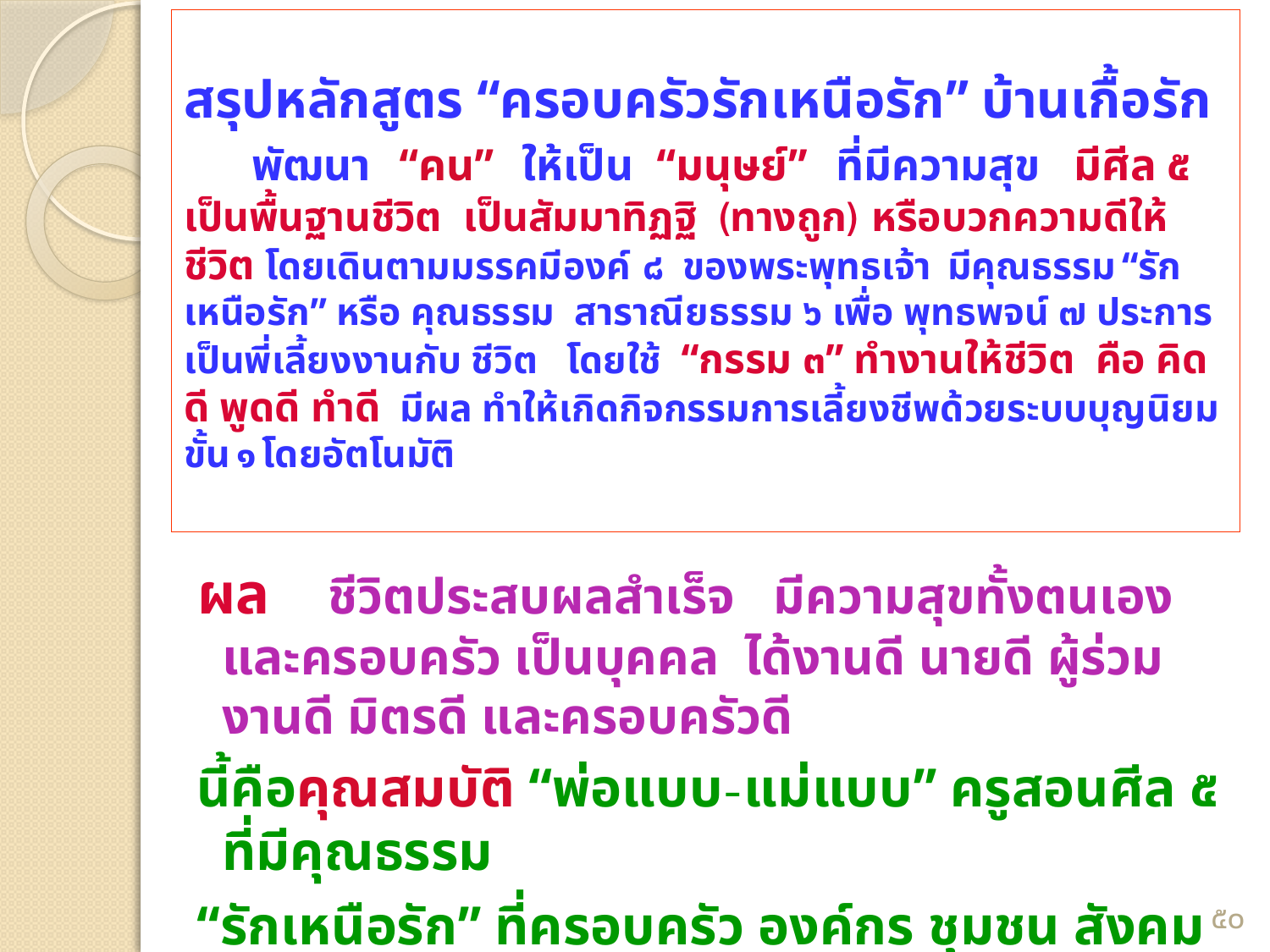

# สรุปหลักสูตร “ครอบครัวรักเหนือรัก” บ้านเกื้อรัก พัฒนา   “คน”   ให้เป็น   “มนุษย์”   ที่มีความสุข   มีศีล ๕ เป็นพื้นฐานชีวิต  เป็นสัมมาทิฏฐิ  (ทางถูก) หรือบวกความดีให้ชีวิต โดยเดินตามมรรคมีองค์  ๘   ของพระพุทธเจ้า  มีคุณธรรม “รักเหนือรัก” หรือ คุณธรรม  สาราณียธรรม ๖ เพื่อ พุทธพจน์ ๗ ประการ เป็นพี่เลี้ยงงานกับ ชีวิต   โดยใช้  “กรรม ๓” ทำงานให้ชีวิต  คือ คิดดี พูดดี ทำดี  มีผล ทำให้เกิดกิจกรรมการเลี้ยงชีพด้วยระบบบุญนิยมขั้น ๑ โดยอัตโนมัติ
 ผล    ชีวิตประสบผลสำเร็จ   มีความสุขทั้งตนเองและครอบครัว เป็นบุคคล  ได้งานดี นายดี ผู้ร่วมงานดี มิตรดี และครอบครัวดี
 นี้คือคุณสมบัติ “พ่อแบบ-แม่แบบ” ครูสอนศีล ๕ ที่มีคุณธรรม
 “รักเหนือรัก” ที่ครอบครัว องค์กร ชุมชน สังคม ประเทศชาติ
 และโลก ต้องการ
๕๐